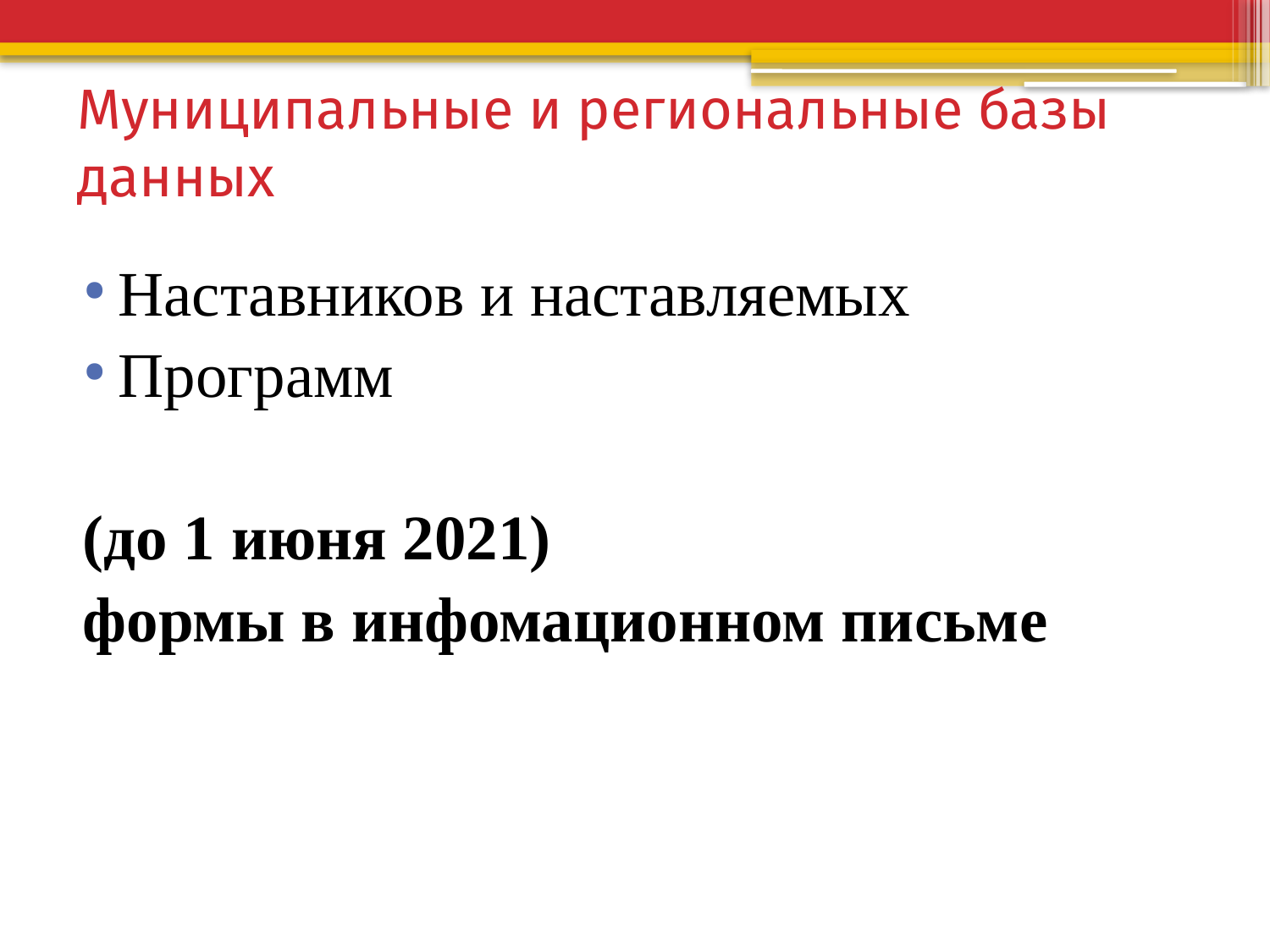

# Муниципальные и региональные базы данных
Наставников и наставляемых
Программ

(до 1 июня 2021)
формы в инфомационном письме